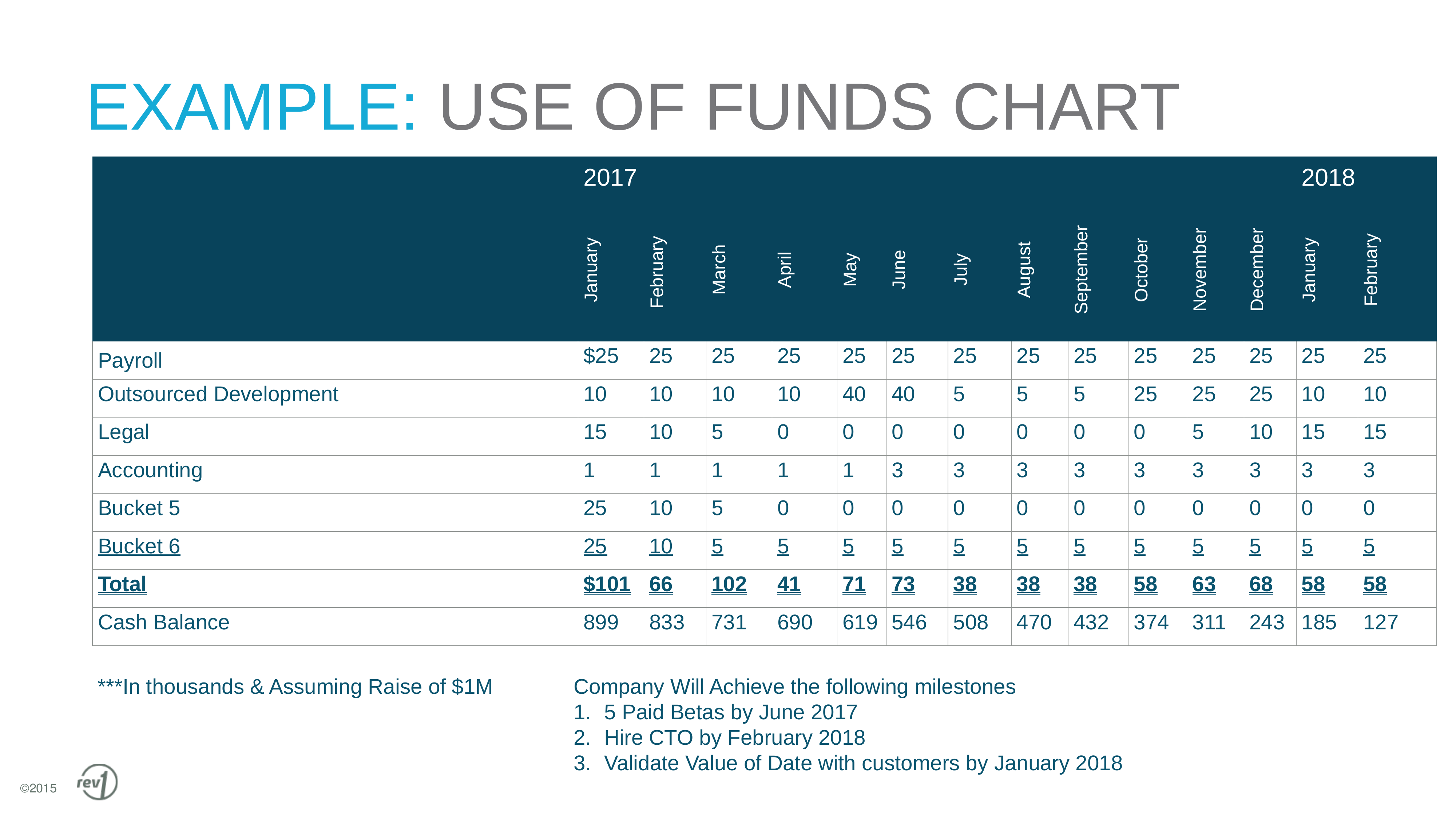

# EXAMPLE: USE OF FUNDS CHART
|  | 2017 |  |  |  |  |  |  |  |  |  |  |  | 2018 |  |
| --- | --- | --- | --- | --- | --- | --- | --- | --- | --- | --- | --- | --- | --- | --- |
|  | January | February | March | April | May | June | July | August | September | October | November | December | January | February |
| Payroll | $25 | 25 | 25 | 25 | 25 | 25 | 25 | 25 | 25 | 25 | 25 | 25 | 25 | 25 |
| Outsourced Development | 10 | 10 | 10 | 10 | 40 | 40 | 5 | 5 | 5 | 25 | 25 | 25 | 10 | 10 |
| Legal | 15 | 10 | 5 | 0 | 0 | 0 | 0 | 0 | 0 | 0 | 5 | 10 | 15 | 15 |
| Accounting | 1 | 1 | 1 | 1 | 1 | 3 | 3 | 3 | 3 | 3 | 3 | 3 | 3 | 3 |
| Bucket 5 | 25 | 10 | 5 | 0 | 0 | 0 | 0 | 0 | 0 | 0 | 0 | 0 | 0 | 0 |
| Bucket 6 | 25 | 10 | 5 | 5 | 5 | 5 | 5 | 5 | 5 | 5 | 5 | 5 | 5 | 5 |
| Total | $101 | 66 | 102 | 41 | 71 | 73 | 38 | 38 | 38 | 58 | 63 | 68 | 58 | 58 |
| Cash Balance | 899 | 833 | 731 | 690 | 619 | 546 | 508 | 470 | 432 | 374 | 311 | 243 | 185 | 127 |
***In thousands & Assuming Raise of $1M
Company Will Achieve the following milestones
5 Paid Betas by June 2017
Hire CTO by February 2018
Validate Value of Date with customers by January 2018